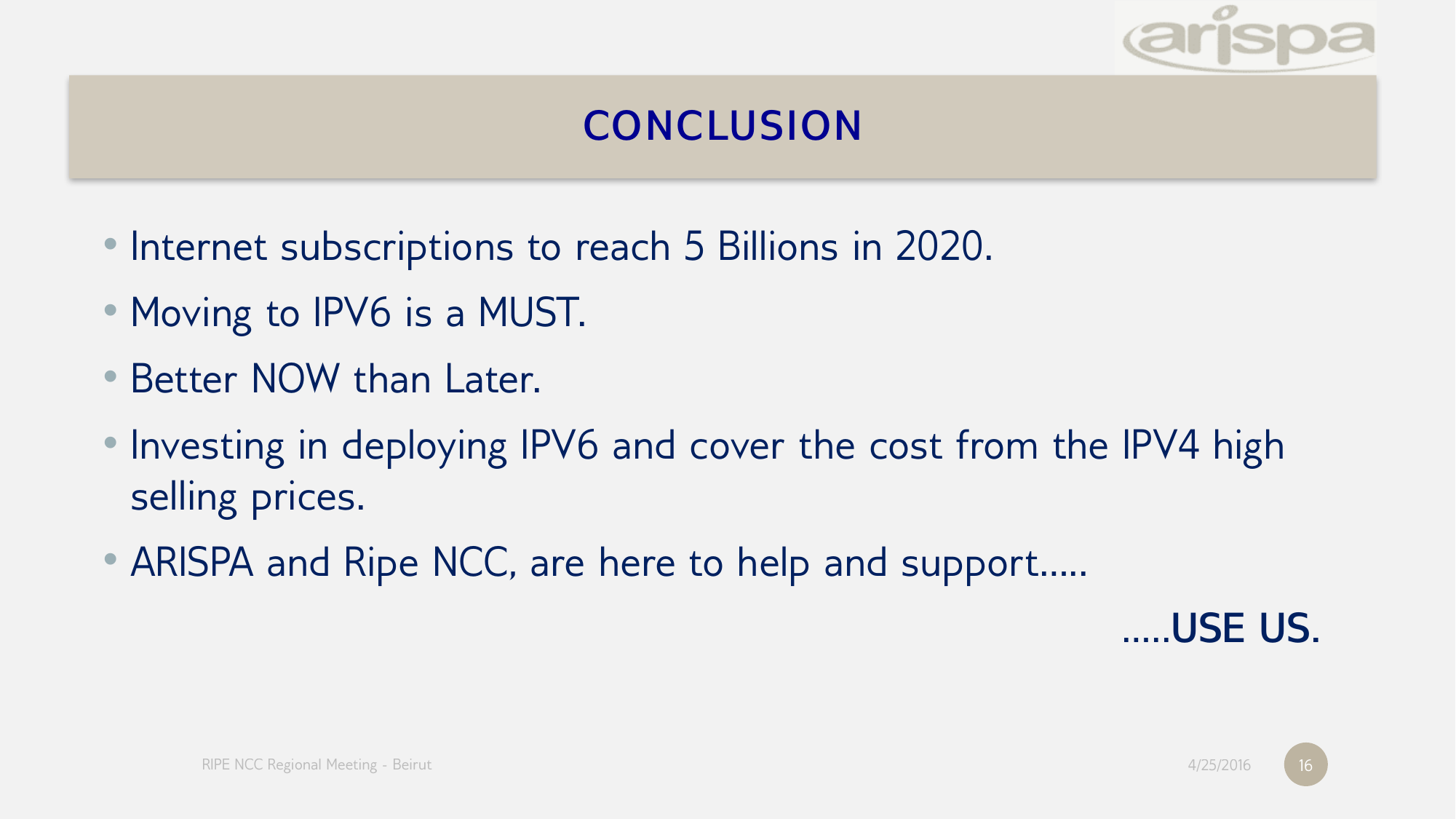

# Conclusion
Internet subscriptions to reach 5 Billions in 2020.
Moving to IPV6 is a MUST.
Better NOW than Later.
Investing in deploying IPV6 and cover the cost from the IPV4 high selling prices.
ARISPA and Ripe NCC, are here to help and support…..
                                                                                …..USE US.
16
RIPE NCC Regional Meeting - Beirut
4/25/2016